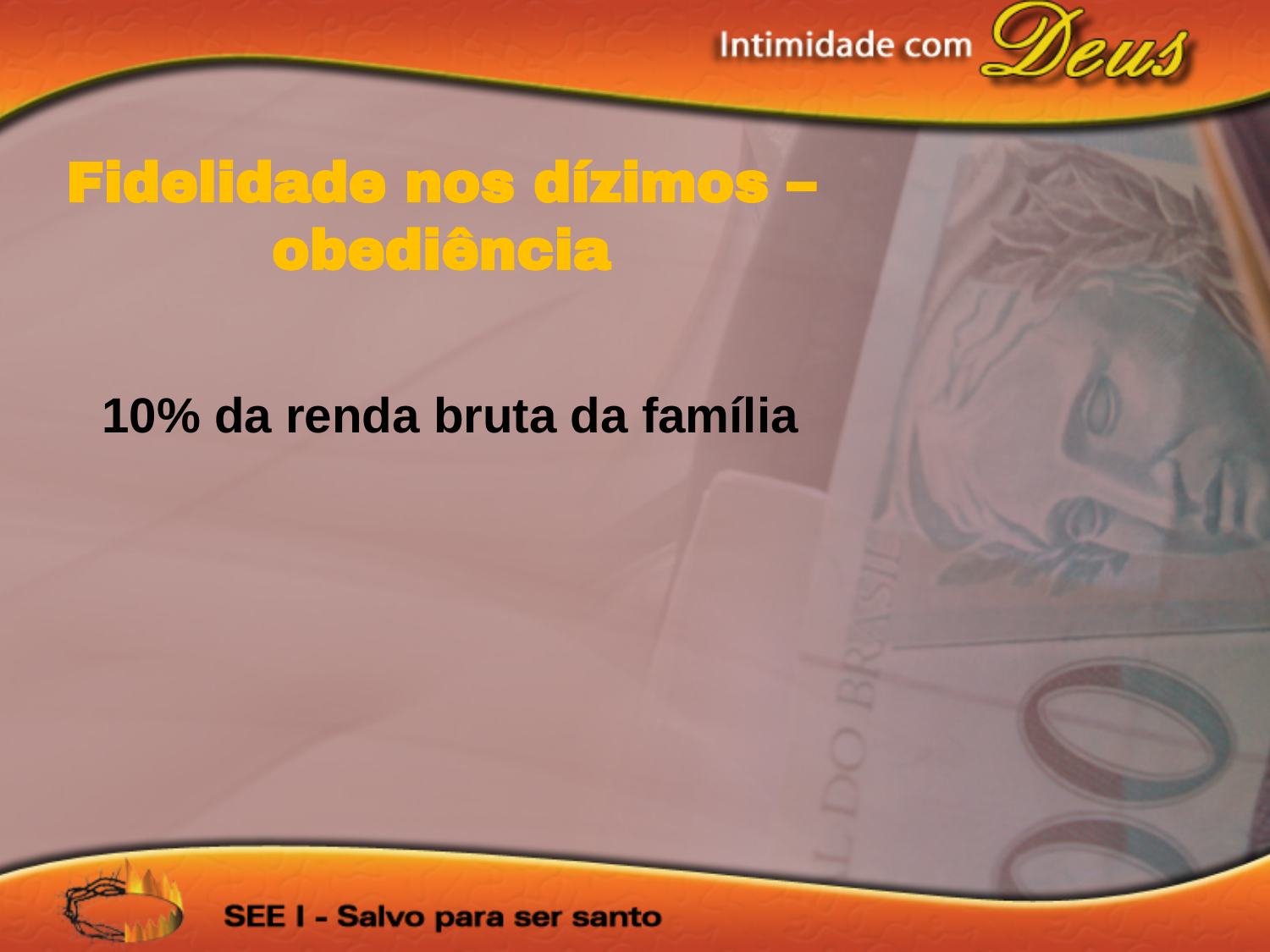

Fidelidade nos dízimos – obediência
10% da renda bruta da família